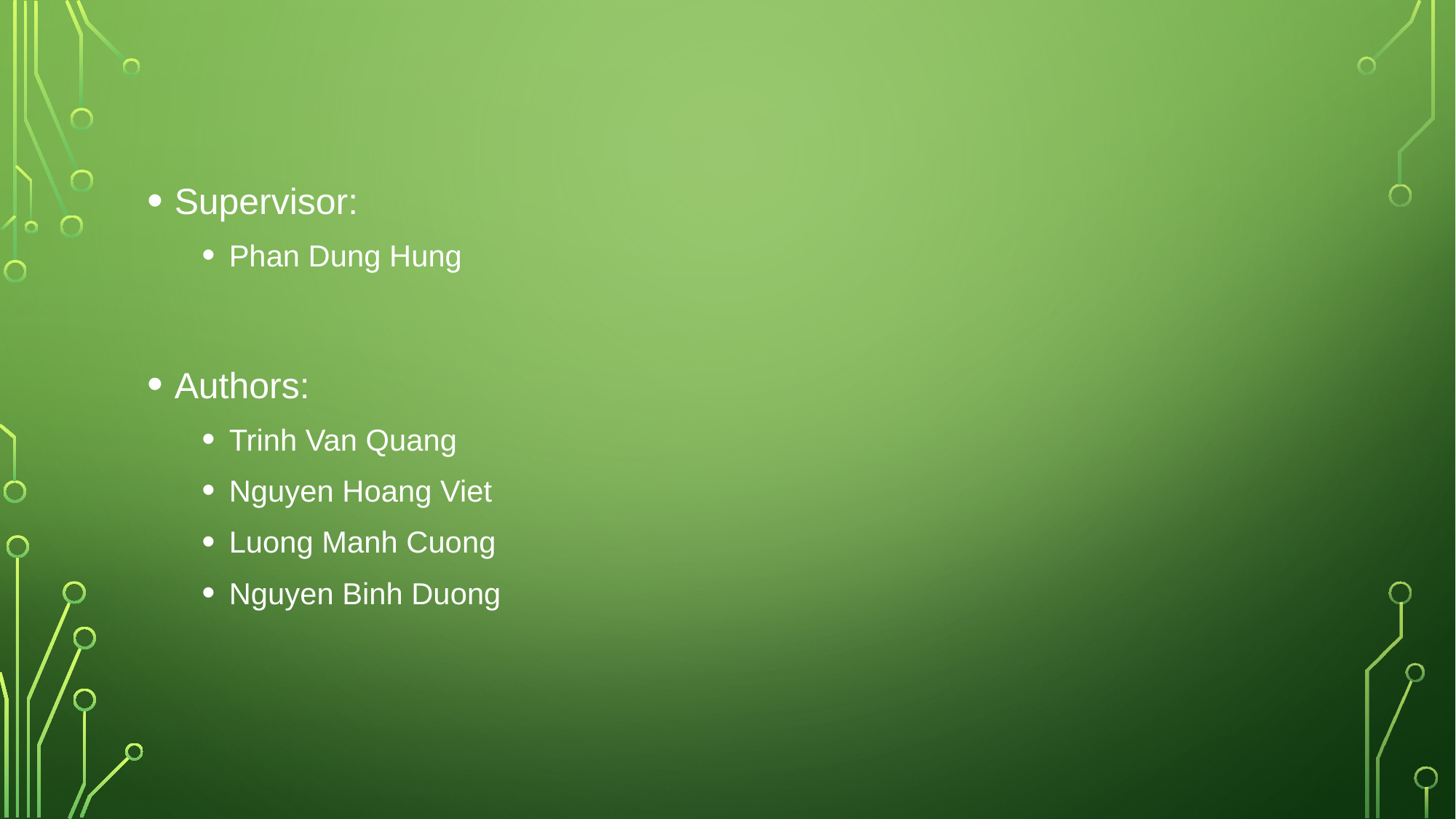

Supervisor:
Phan Dung Hung

Authors:
Trinh Van Quang
Nguyen Hoang Viet
Luong Manh Cuong
Nguyen Binh Duong